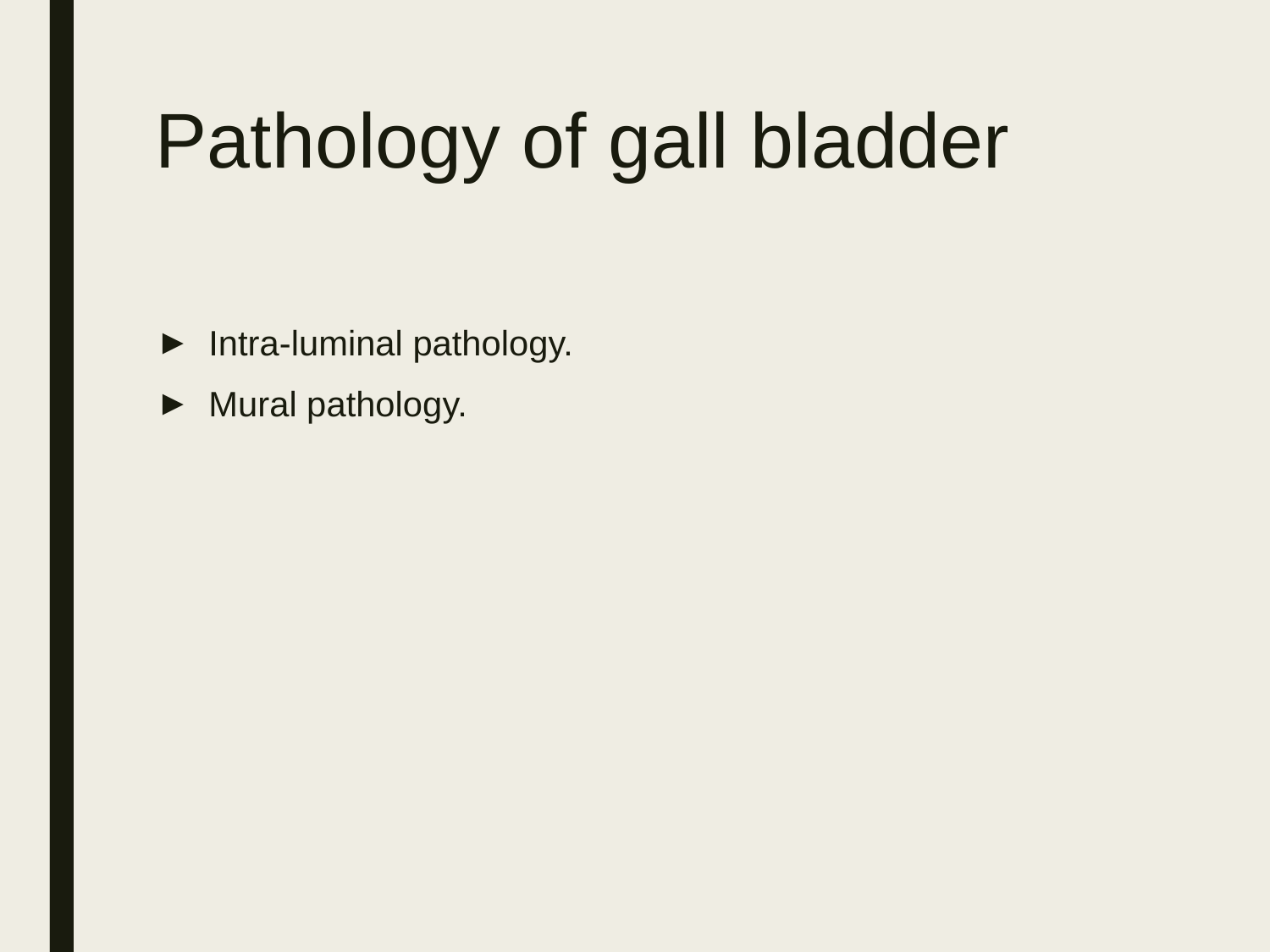

# Pathology of gall bladder
Intra-luminal pathology.
Mural pathology.